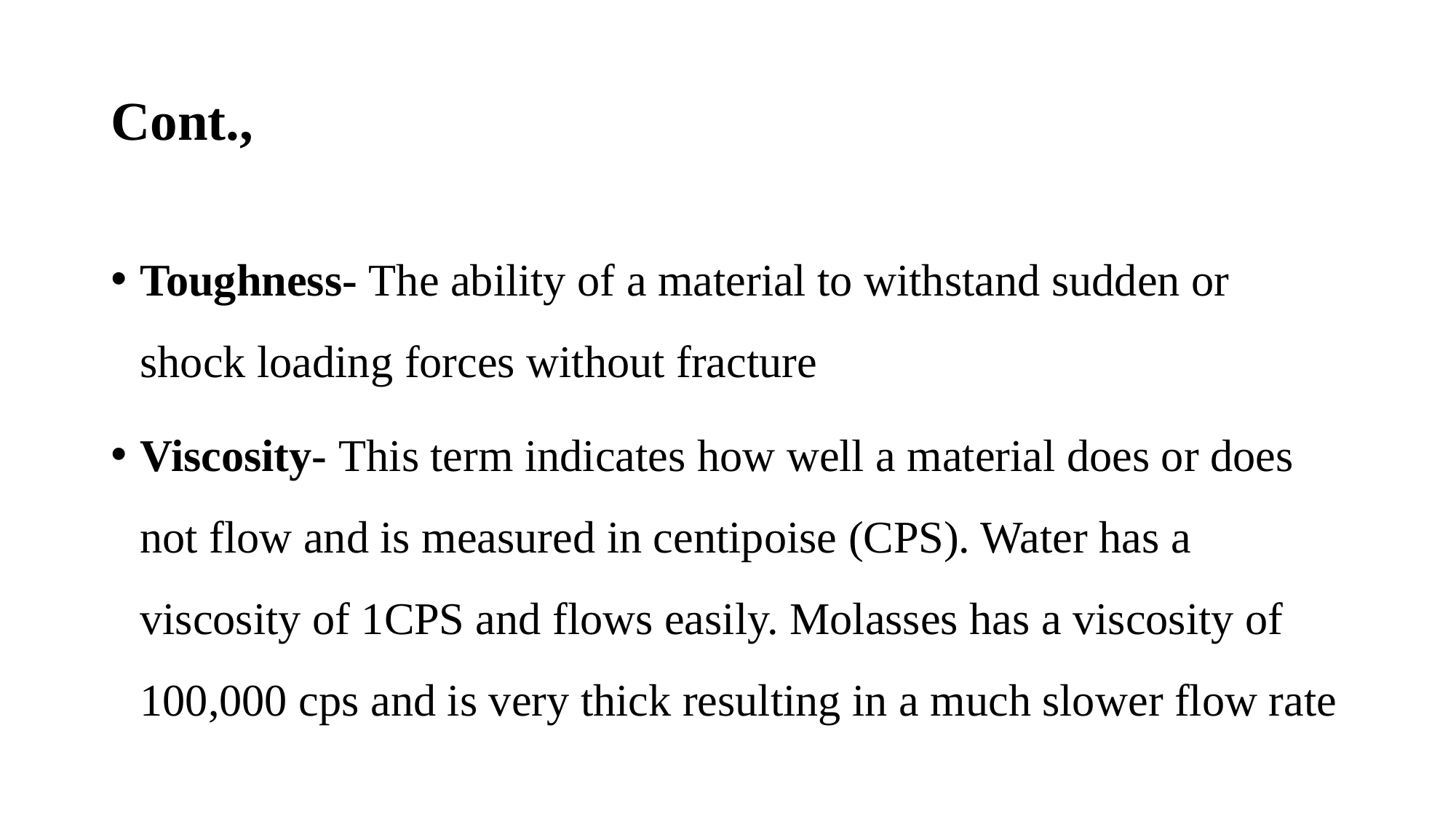

# Cont.,
Toughness- The ability of a material to withstand sudden or shock loading forces without fracture
Viscosity- This term indicates how well a material does or does not flow and is measured in centipoise (CPS). Water has a viscosity of 1CPS and flows easily. Molasses has a viscosity of 100,000 cps and is very thick resulting in a much slower flow rate